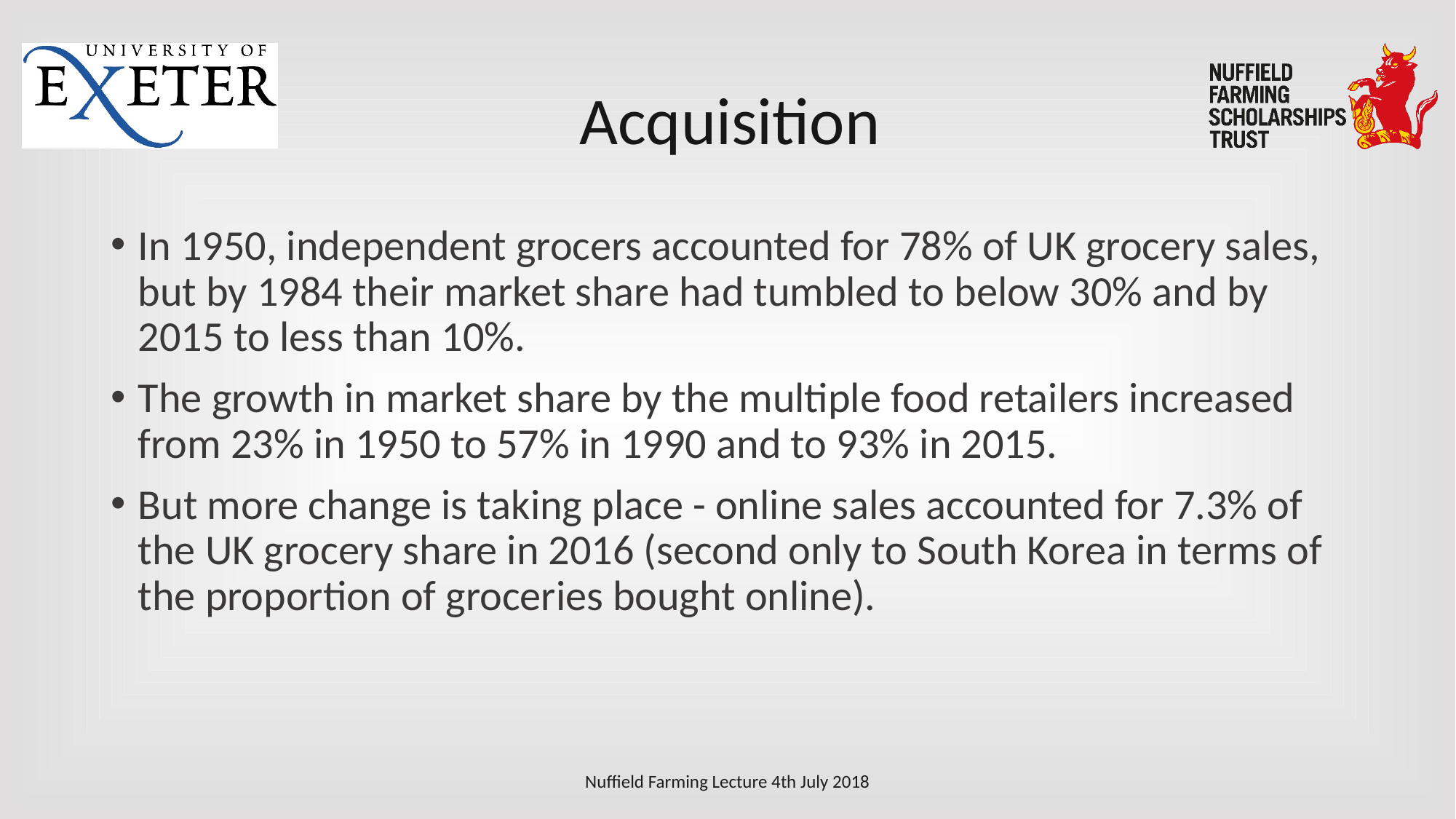

# Acquisition
In 1950, independent grocers accounted for 78% of UK grocery sales, but by 1984 their market share had tumbled to below 30% and by 2015 to less than 10%.
The growth in market share by the multiple food retailers increased from 23% in 1950 to 57% in 1990 and to 93% in 2015.
But more change is taking place - online sales accounted for 7.3% of the UK grocery share in 2016 (second only to South Korea in terms of the proportion of groceries bought online).
Nuffield Farming Lecture 4th July 2018